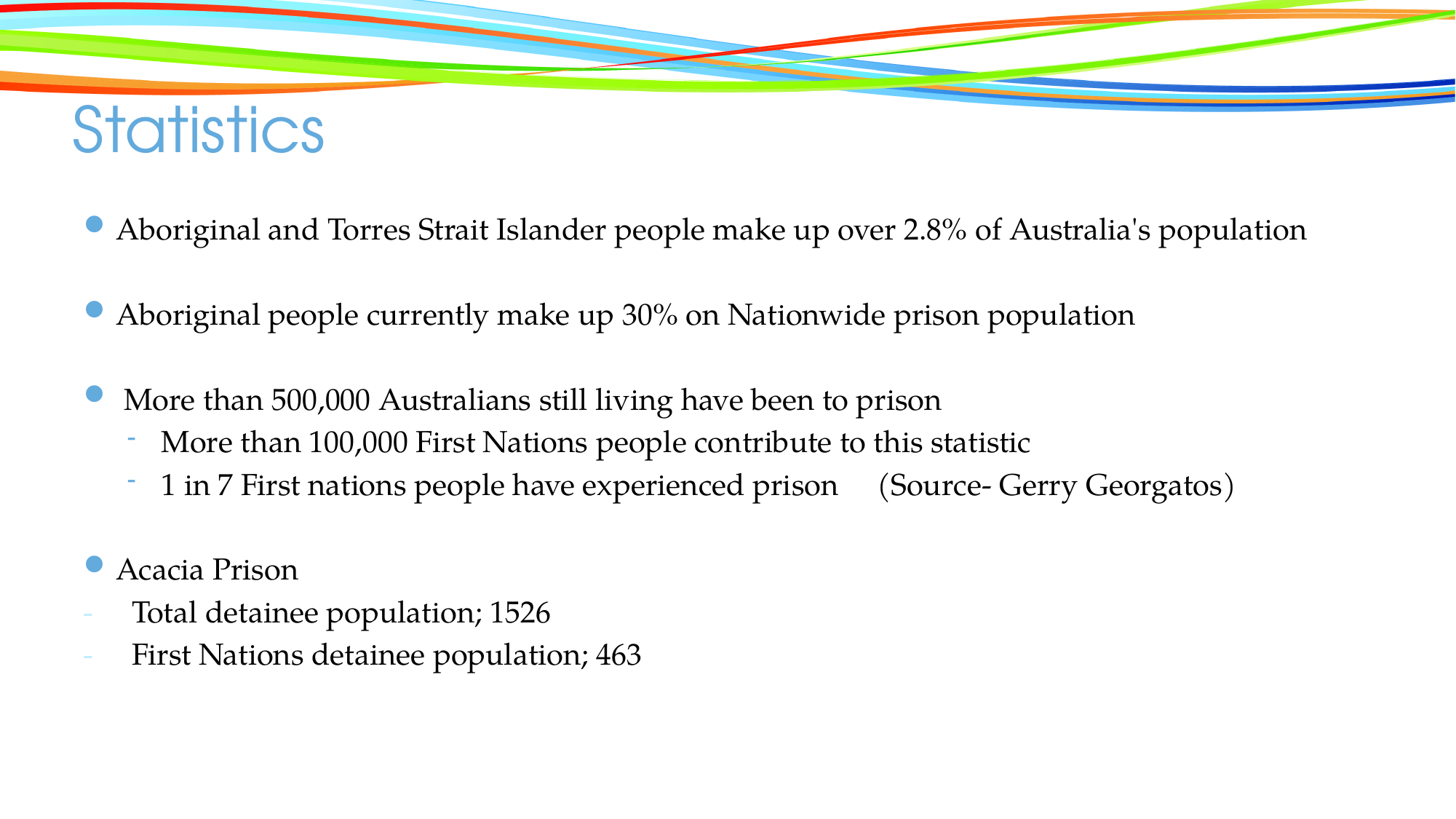

# Statistics

Aboriginal and Torres Strait Islander people make up over 2.8% of Australia's population

Aboriginal people currently make up 30% on Nationwide prison population

 More than 500,000 Australians still living have been to prison
More than 100,000 First Nations people contribute to this statistic
1 in 7 First nations people have experienced prison     (Source- Gerry Georgatos)

Acacia Prison
-     Total detainee population; 1526
-     First Nations detainee population; 463